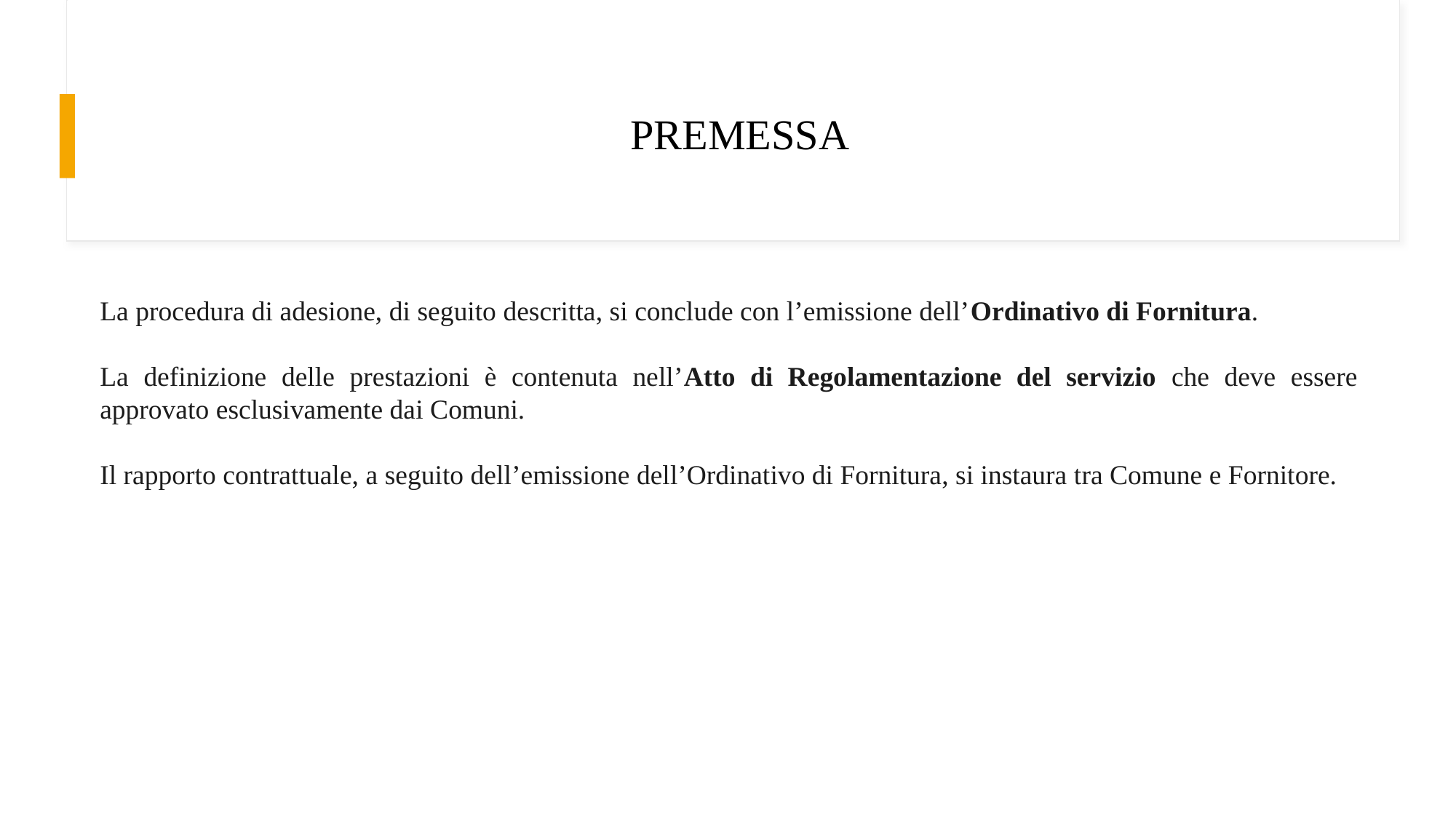

# PREMESSA

La procedura di adesione, di seguito descritta, si conclude con l’emissione dell’Ordinativo di Fornitura.

La definizione delle prestazioni è contenuta nell’Atto di Regolamentazione del servizio che deve essere approvato esclusivamente dai Comuni.

Il rapporto contrattuale, a seguito dell’emissione dell’Ordinativo di Fornitura, si instaura tra Comune e Fornitore.